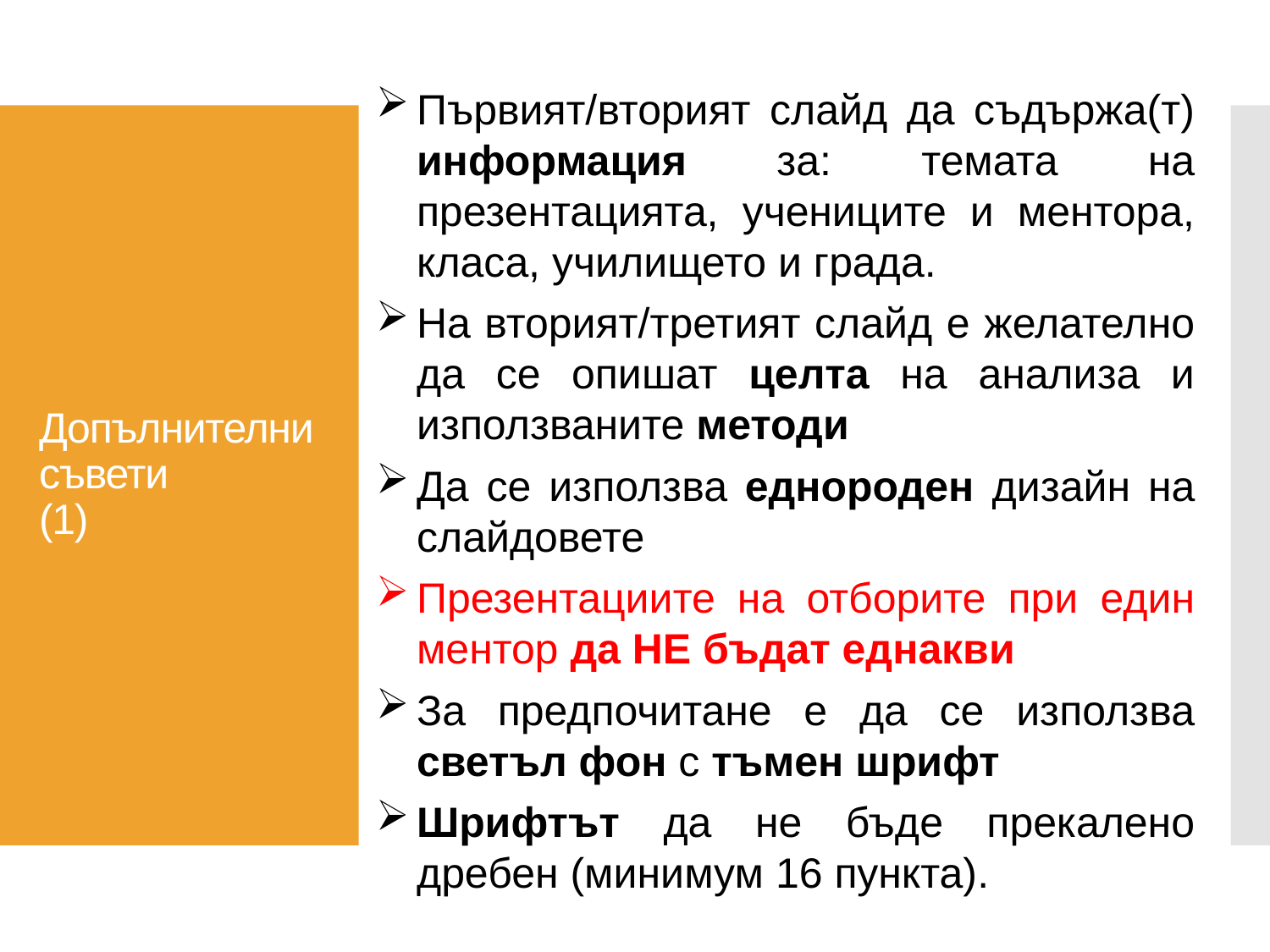

Първият/вторият слайд да съдържа(т) информация за: темата на презентацията, учениците и ментора, класа, училището и града.
На вторият/третият слайд е желателно да се опишат целта на анализа и използваните методи
Да се използва еднороден дизайн на слайдовете
Презентациите на отборите при един ментор да НЕ бъдат еднакви
За предпочитане е да се използва светъл фон с тъмен шрифт
Шрифтът да не бъде прекалено дребен (минимум 16 пункта).
# Допълнителни съвети (1)